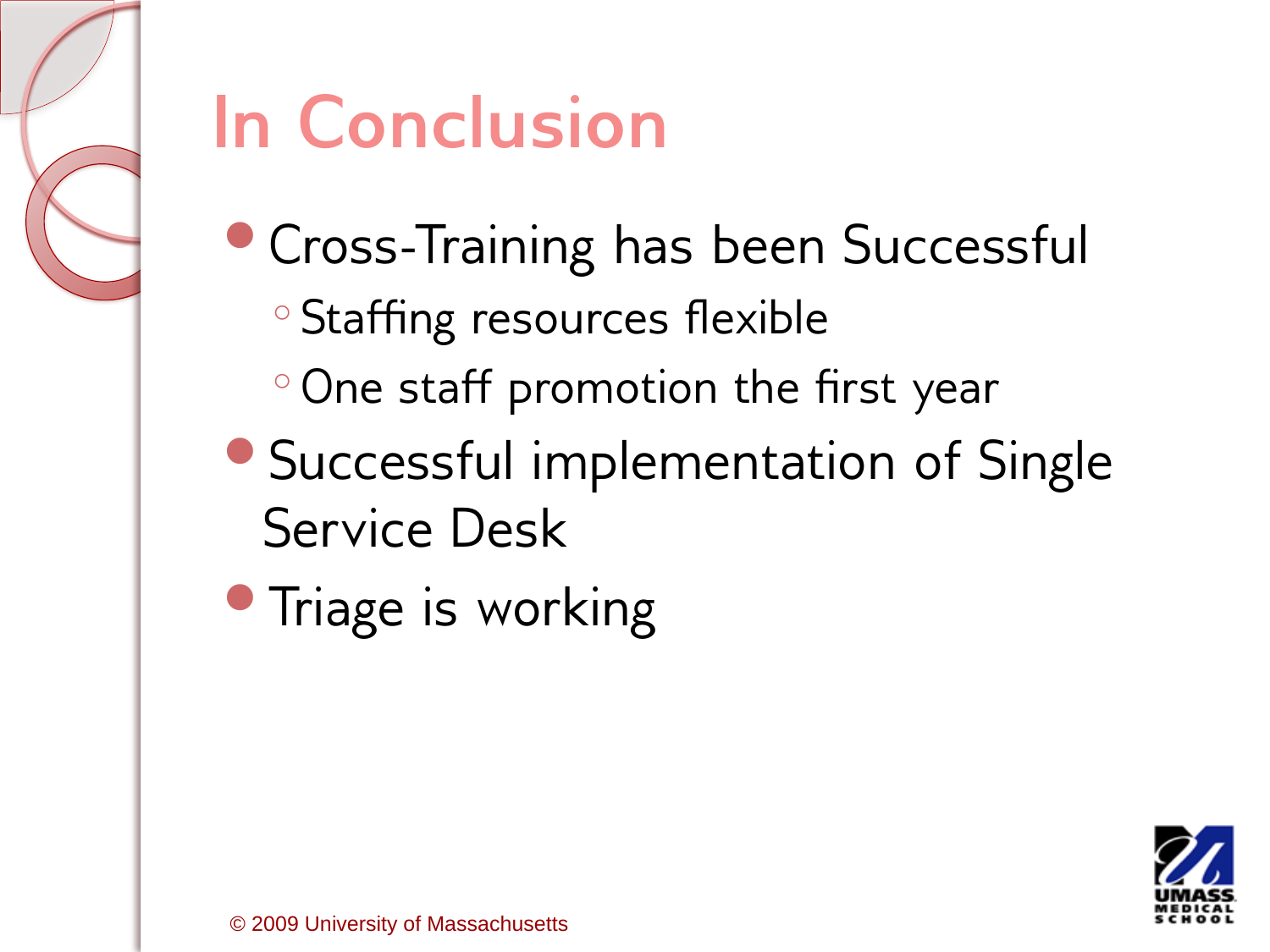

# In Conclusion
Cross-Training has been Successful
Staffing resources flexible
One staff promotion the first year
Successful implementation of Single Service Desk
Triage is working

 © 2009 University of Massachusetts